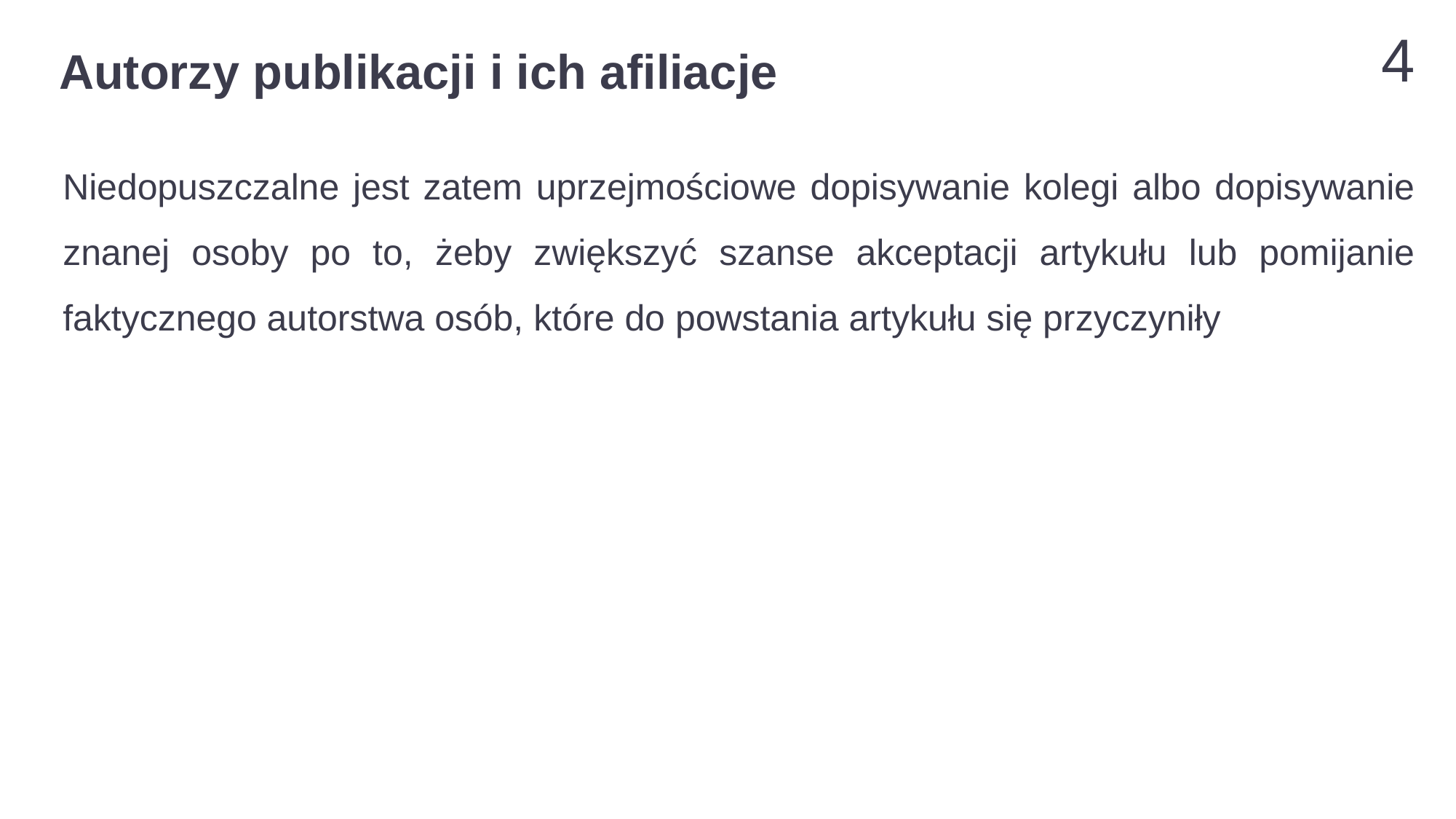

Autorzy publikacji i ich afiliacje
4
Niedopuszczalne jest zatem uprzejmościowe dopisywanie kolegi albo dopisywanie znanej osoby po to, żeby zwiększyć szanse akceptacji artykułu lub pomijanie faktycznego autorstwa osób, które do powstania artykułu się przyczyniły